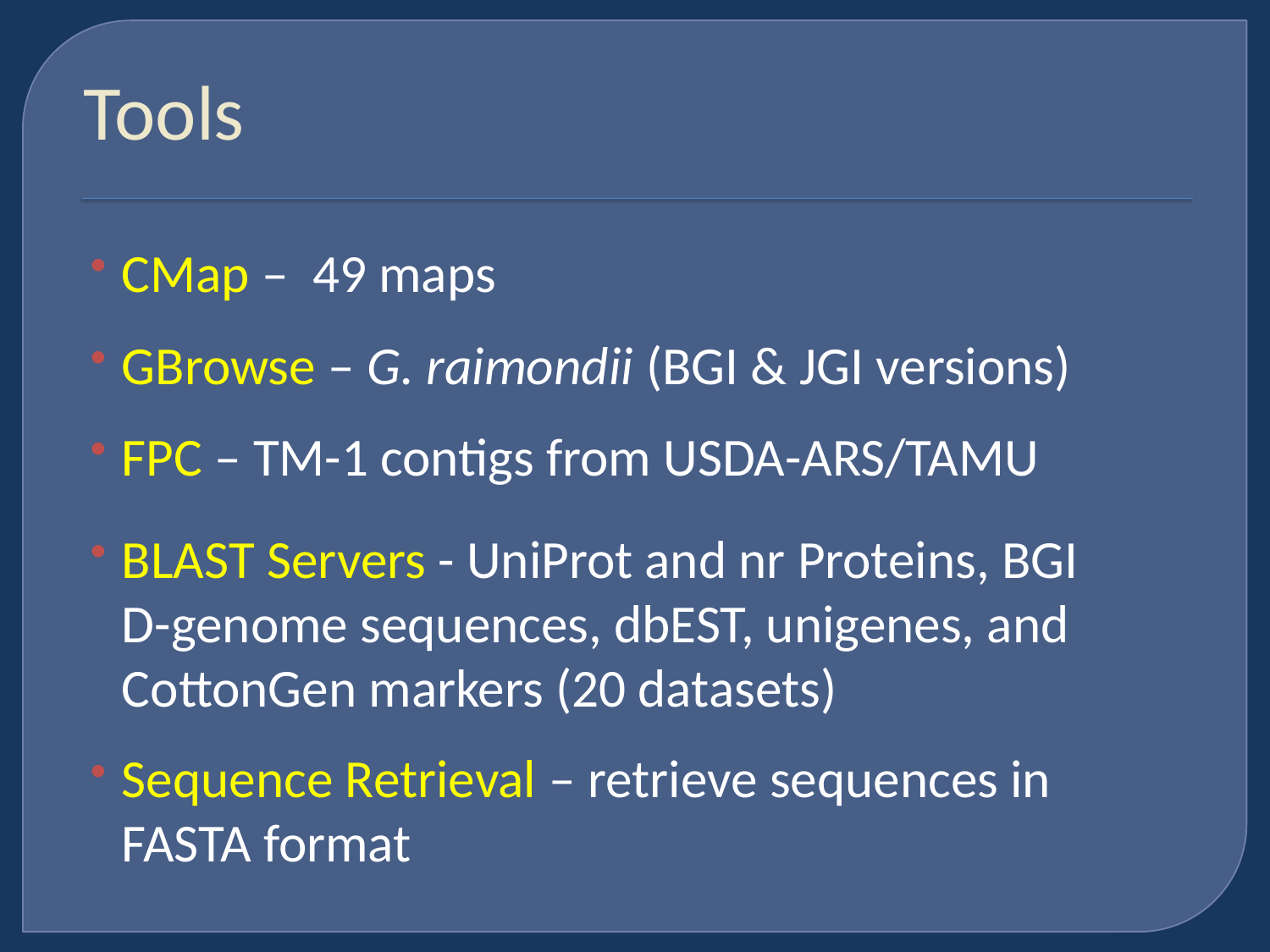

# Tools
CMap –  49 maps

GBrowse – G. raimondii (BGI & JGI versions)

FPC – TM-1 contigs from USDA-ARS/TAMU

BLAST Servers - UniProt and nr Proteins, BGI D-genome sequences, dbEST, unigenes, and CottonGen markers (20 datasets)

Sequence Retrieval – retrieve sequences in FASTA format